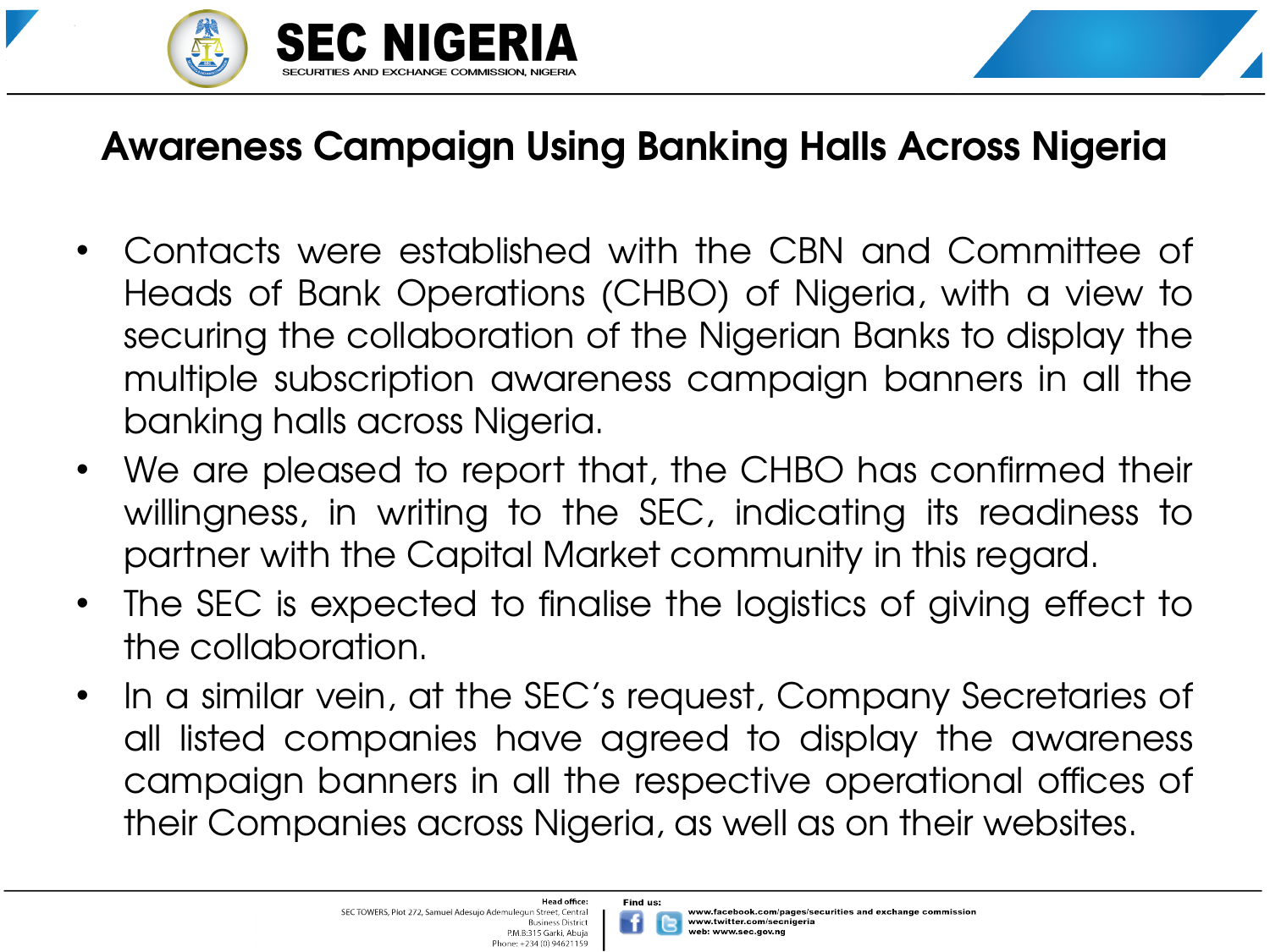

# Awareness Campaign Using Banking Halls Across Nigeria
Contacts were established with the CBN and Committee of Heads of Bank Operations (CHBO) of Nigeria, with a view to securing the collaboration of the Nigerian Banks to display the multiple subscription awareness campaign banners in all the banking halls across Nigeria.
We are pleased to report that, the CHBO has confirmed their willingness, in writing to the SEC, indicating its readiness to partner with the Capital Market community in this regard.
The SEC is expected to finalise the logistics of giving effect to the collaboration.
In a similar vein, at the SEC’s request, Company Secretaries of all listed companies have agreed to display the awareness campaign banners in all the respective operational offices of their Companies across Nigeria, as well as on their websites.